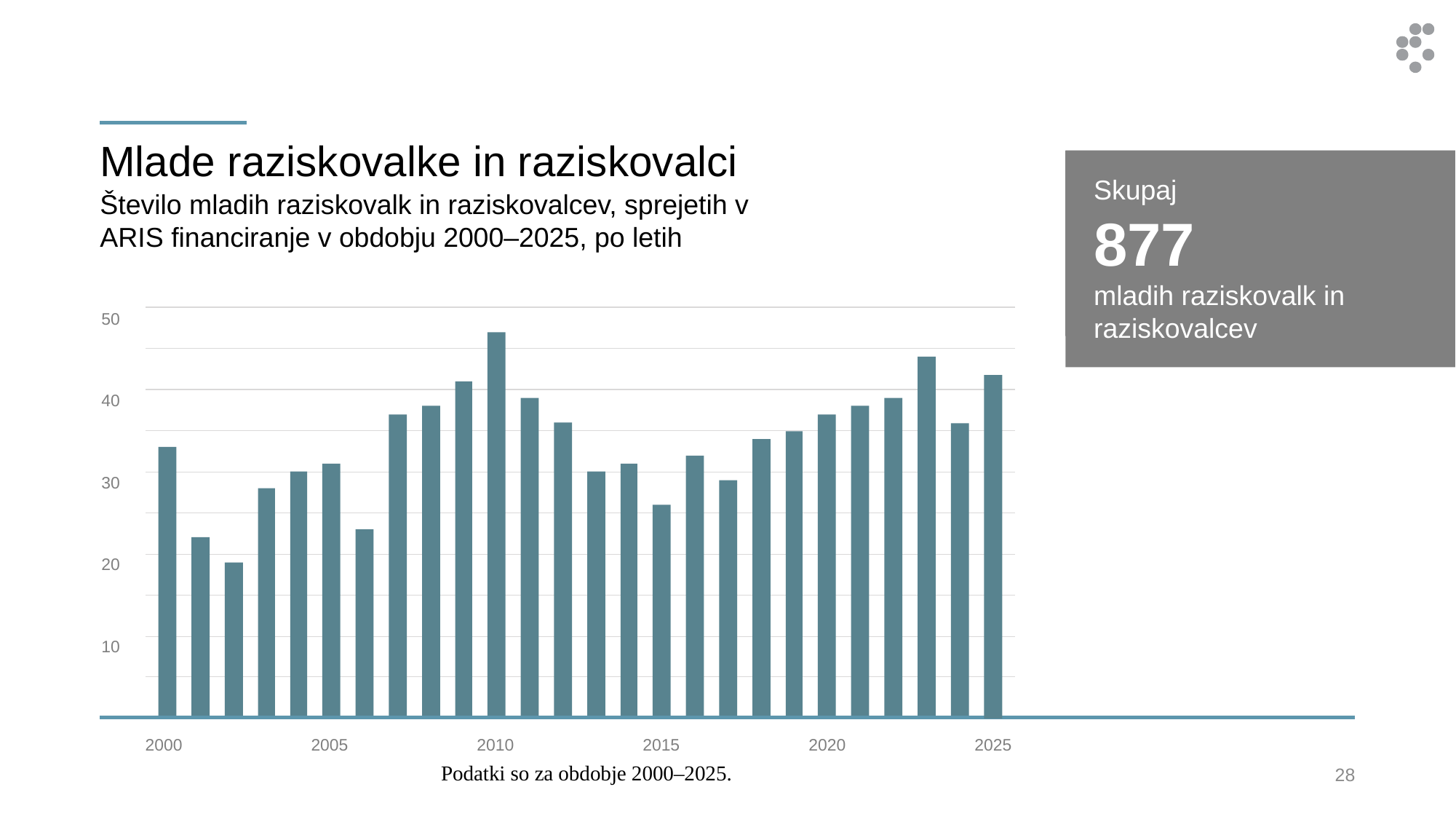

# Mlade raziskovalke in raziskovalci

Skupaj
877
mladih raziskovalk in raziskovalcev
Število mladih raziskovalk in raziskovalcev, sprejetih v ARIS financiranje v obdobju 2000–2025, po letih

50

40

30

20

10

2000
2005
2010
2015
2020
2025
Podatki so za obdobje 2000–2025.
28